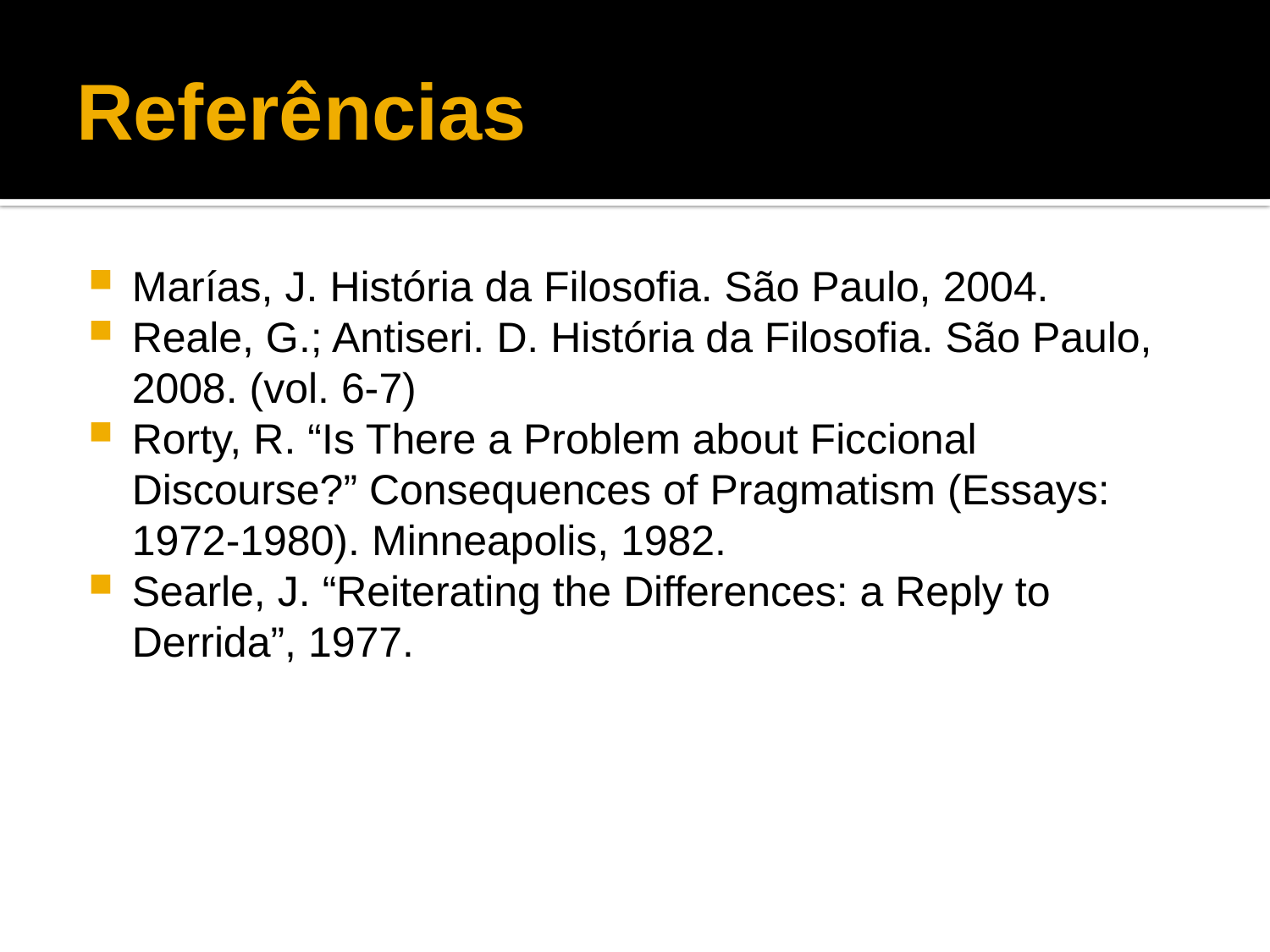

# Referências
Marías, J. História da Filosofia. São Paulo, 2004.
Reale, G.; Antiseri. D. História da Filosofia. São Paulo, 2008. (vol. 6-7)
Rorty, R. “Is There a Problem about Ficcional Discourse?” Consequences of Pragmatism (Essays: 1972-1980). Minneapolis, 1982.
Searle, J. “Reiterating the Differences: a Reply to Derrida”, 1977.